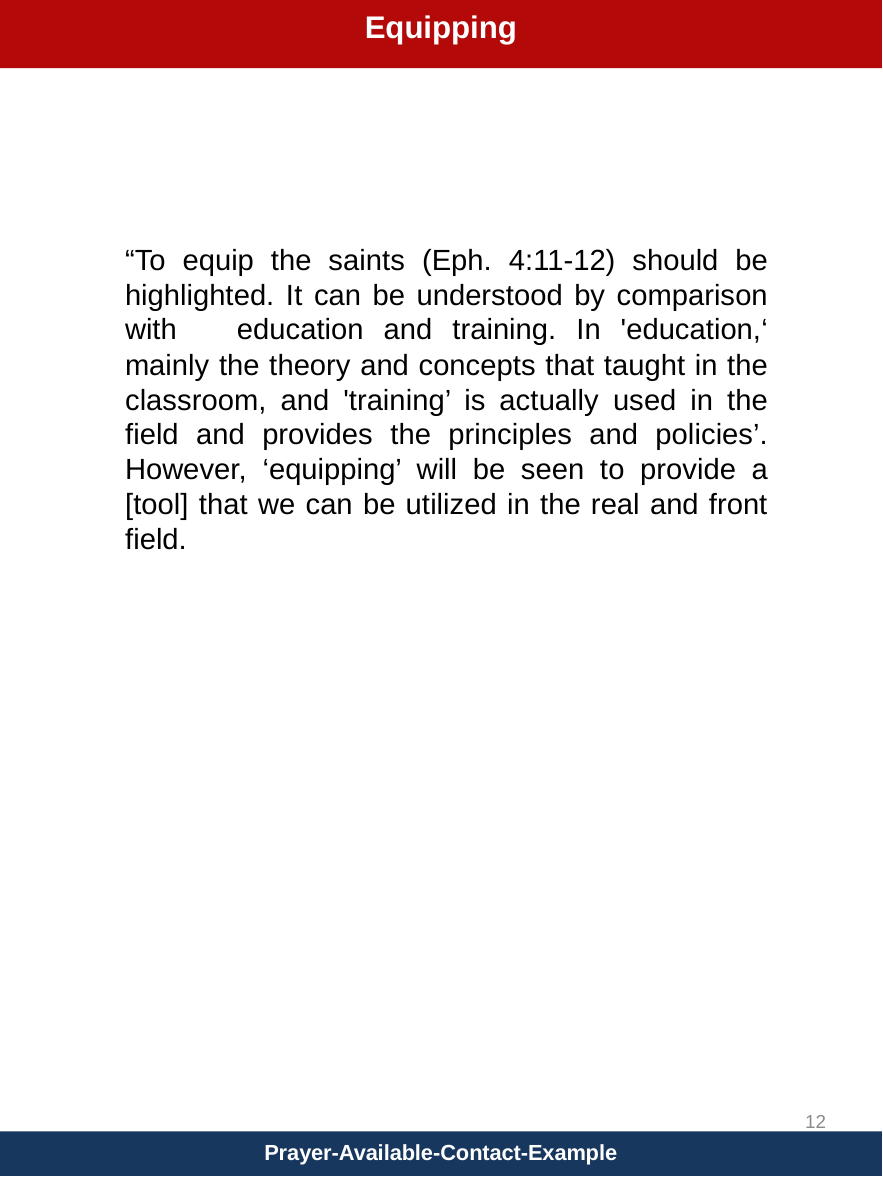

Equipping
“To equip the saints (Eph. 4:11-12) should be highlighted. It can be understood by comparison with   education and training. In 'education,‘ mainly the theory and concepts that taught in the classroom, and 'training’ is actually used in the field and provides the principles and policies’. However, ‘equipping’ will be seen to provide a [tool] that we can be utilized in the real and front field.
12
Prayer-Available-Contact-Example